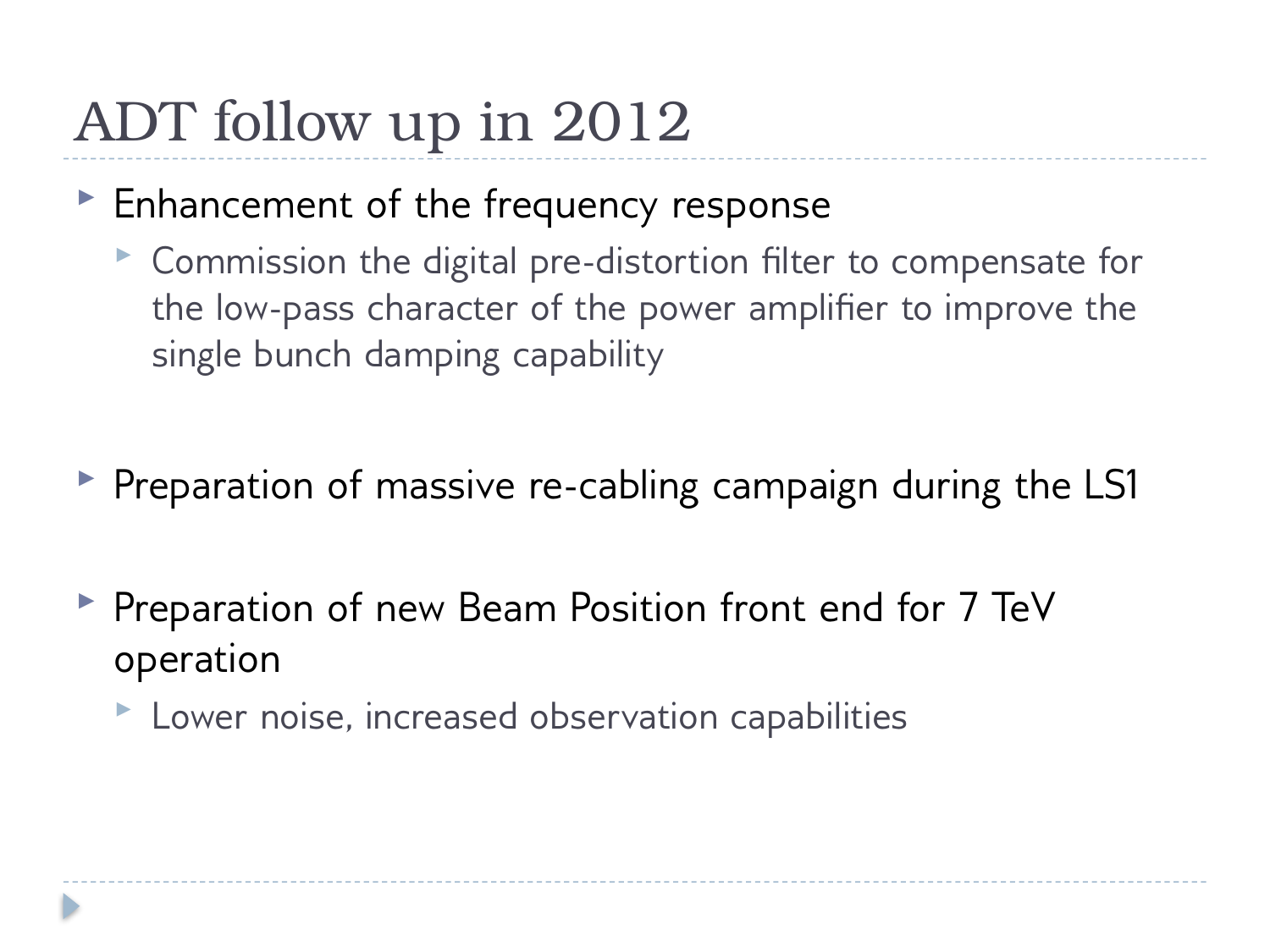

# ADT follow up in 2012
Enhancement of the frequency response
Commission the digital pre-distortion filter to compensate for the low-pass character of the power amplifier to improve the single bunch damping capability

Preparation of massive re-cabling campaign during the LS1

Preparation of new Beam Position front end for 7 TeV operation
Lower noise, increased observation capabilities